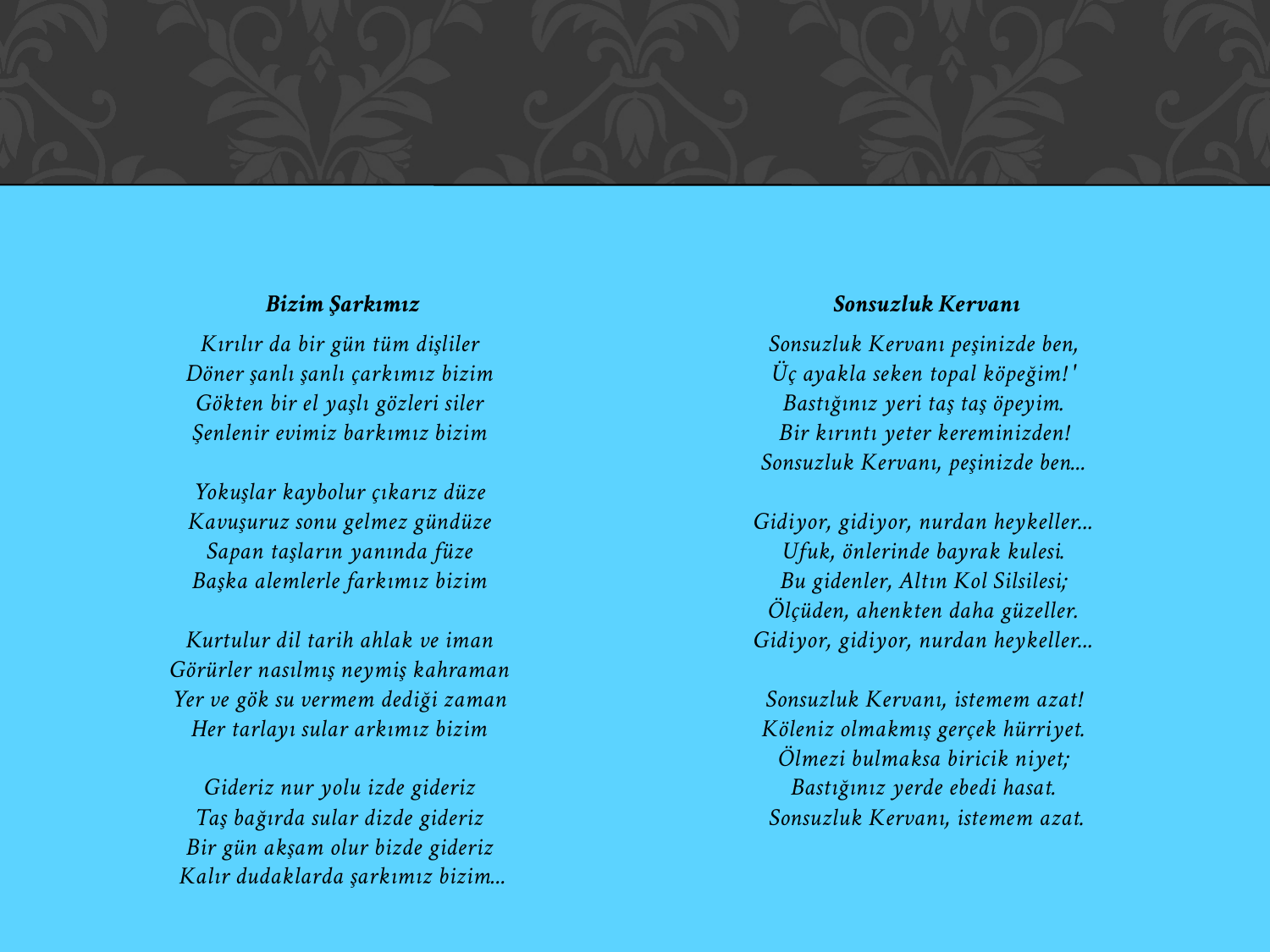

#
Bizim Şarkımız
Kırılır da bir gün tüm dişliler 
Döner şanlı şanlı çarkımız bizim 
Gökten bir el yaşlı gözleri siler 
Şenlenir evimiz barkımız bizim 
Yokuşlar kaybolur çıkarız düze 
Kavuşuruz sonu gelmez gündüze 
Sapan taşların yanında füze 
Başka alemlerle farkımız bizim 
Kurtulur dil tarih ahlak ve iman 
Görürler nasılmış neymiş kahraman 
Yer ve gök su vermem dediği zaman 
Her tarlayı sular arkımız bizim 
Gideriz nur yolu izde gideriz 
Taş bağırda sular dizde gideriz 
Bir gün akşam olur bizde gideriz 
Kalır dudaklarda şarkımız bizim...
Sonsuzluk Kervanı
Sonsuzluk Kervanı peşinizde ben, 
Üç ayakla seken topal köpeğim! ' 
Bastığınız yeri taş taş öpeyim. 
Bir kırıntı yeter kereminizden! 
Sonsuzluk Kervanı, peşinizde ben... 
Gidiyor, gidiyor, nurdan heykeller... 
Ufuk, önlerinde bayrak kulesi. 
Bu gidenler, Altın Kol Silsilesi; 
Ölçüden, ahenkten daha güzeller. 
Gidiyor, gidiyor, nurdan heykeller... 
Sonsuzluk Kervanı, istemem azat! 
Köleniz olmakmış gerçek hürriyet. 
Ölmezi bulmaksa biricik niyet; 
Bastığınız yerde ebedi hasat. 
Sonsuzluk Kervanı, istemem azat.